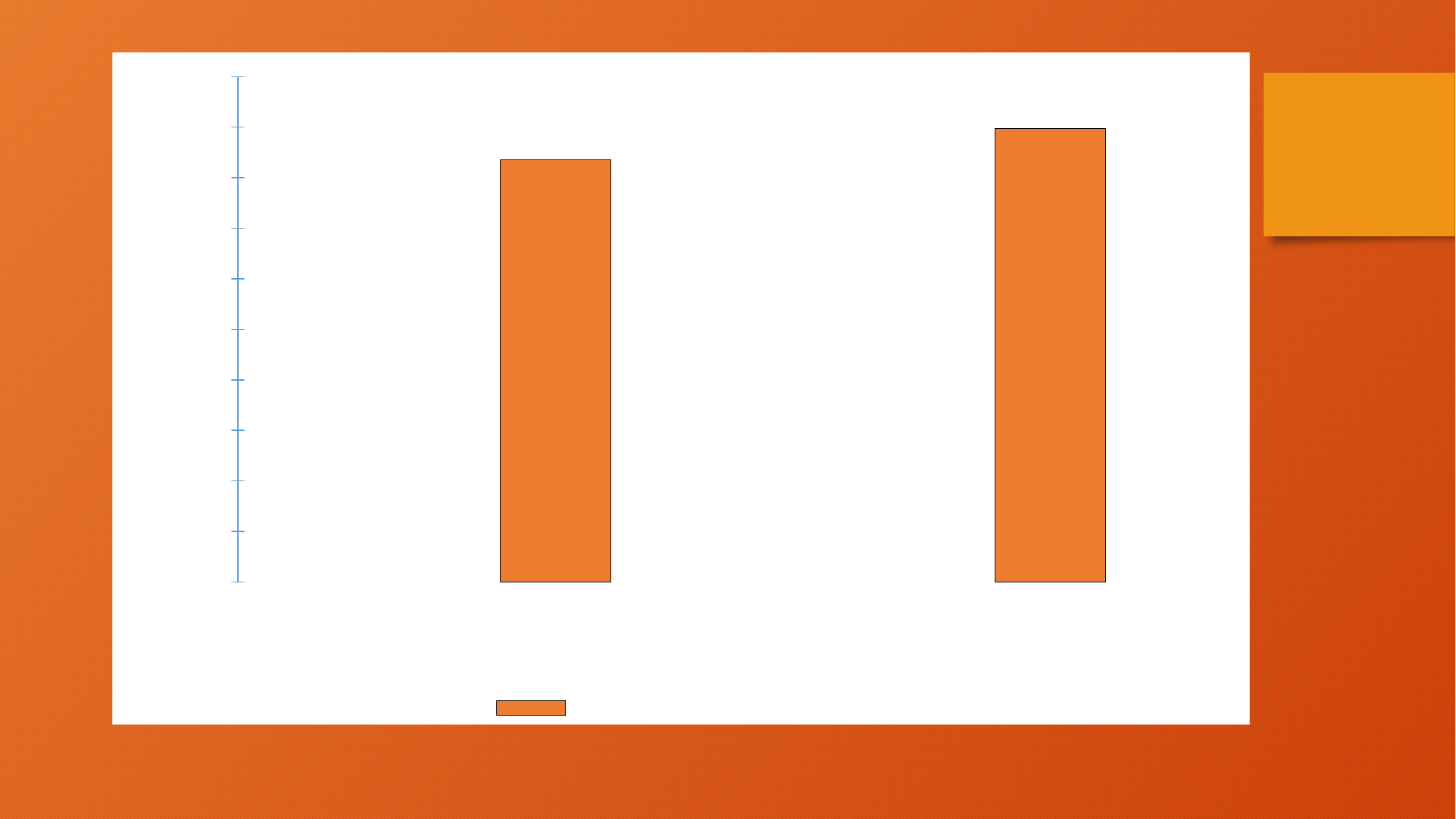

### Chart

| Category | Poor/Fair | Good/Excellent |
|---|---|---|
| 2015 | 16.5 | 83.6 |
| 2018 | 10.399999999999999 | 89.7 |